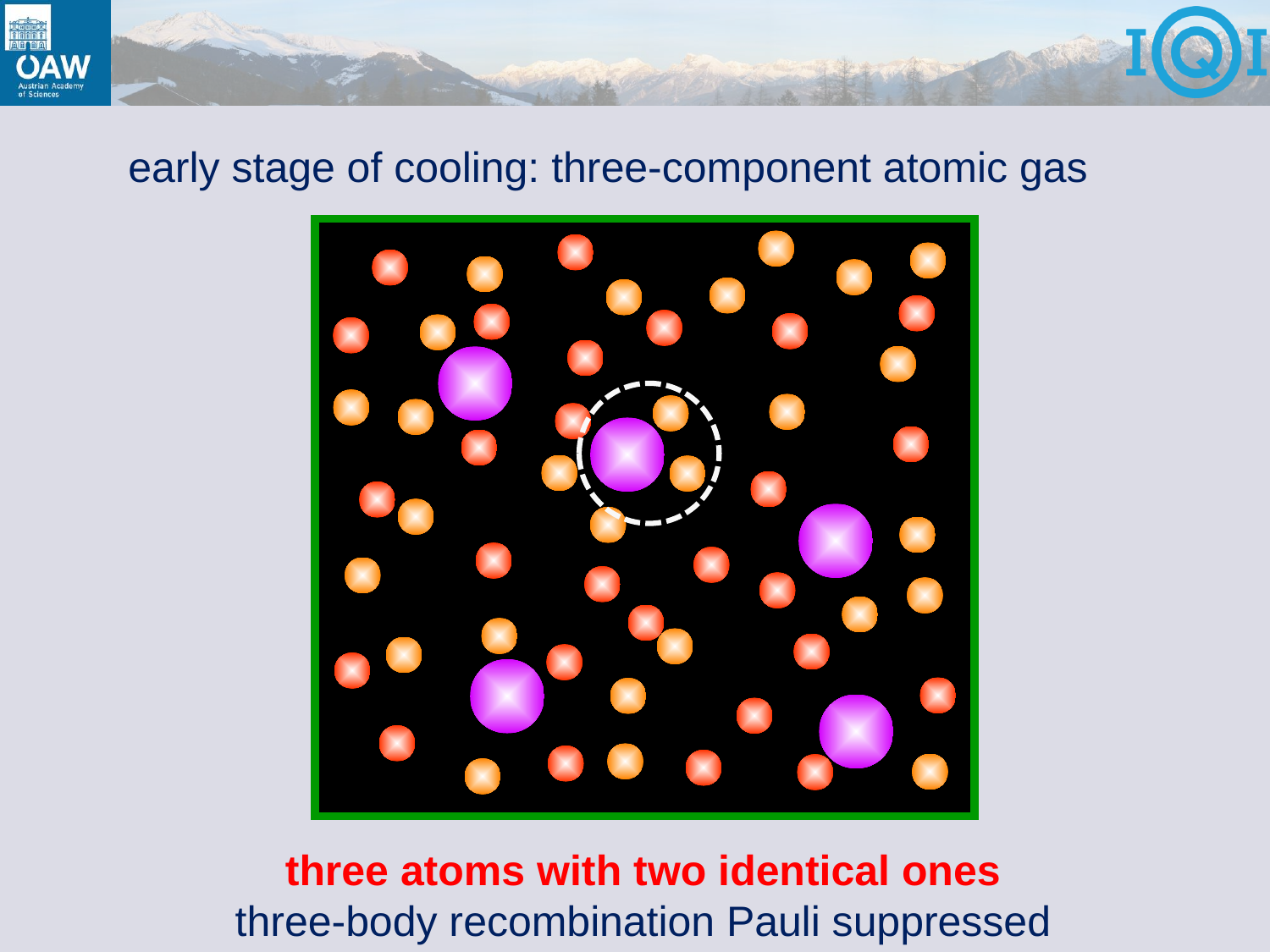

#
early stage of cooling: three-component atomic gas

three atoms with two identical ones
three-body recombination Pauli suppressed